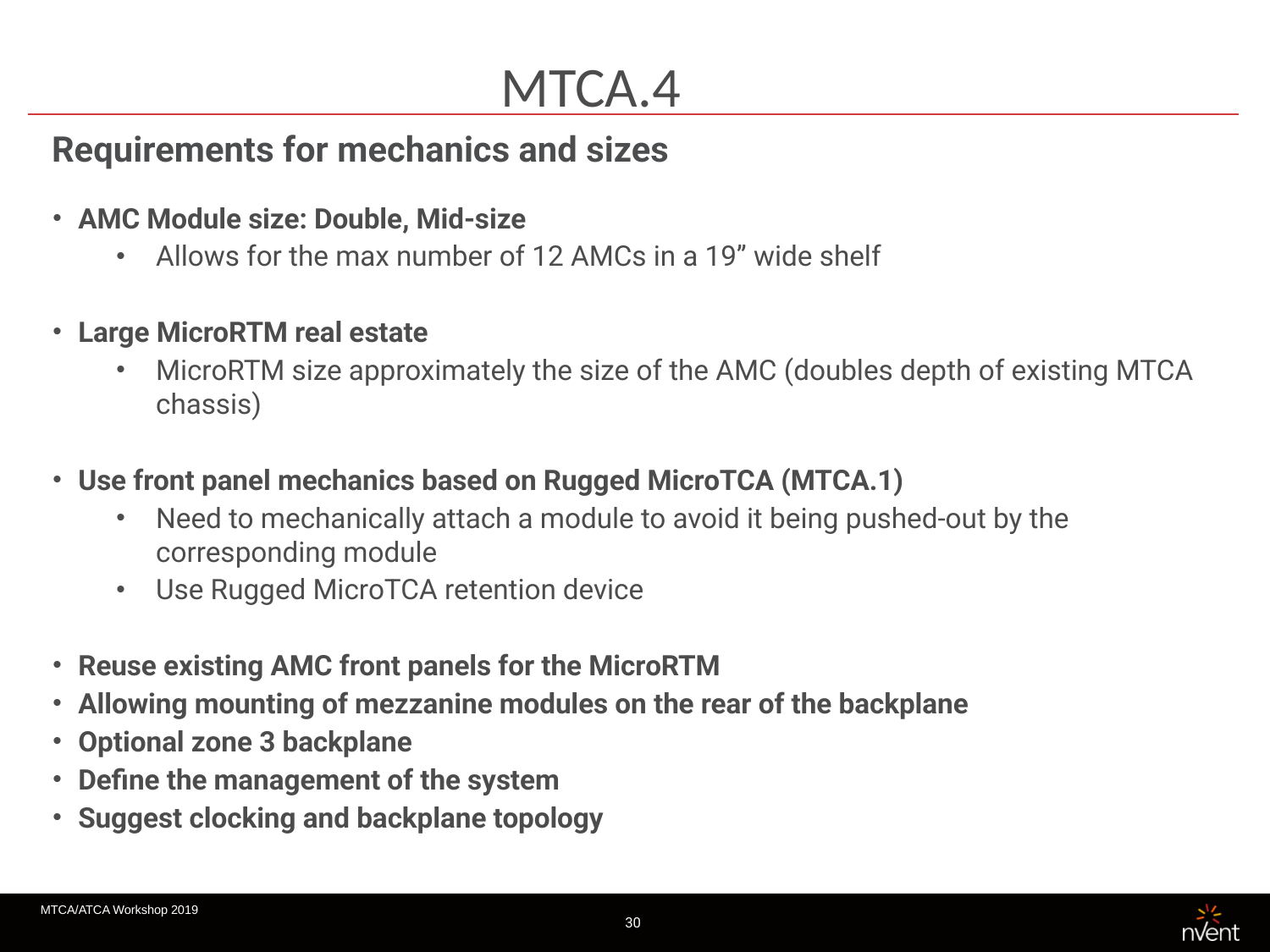

MTCA.4
Requirements for mechanics and sizes
AMC Module size: Double, Mid-size
Allows for the max number of 12 AMCs in a 19” wide shelf

Large MicroRTM real estate
MicroRTM size approximately the size of the AMC (doubles depth of existing MTCA chassis)

Use front panel mechanics based on Rugged MicroTCA (MTCA.1)
Need to mechanically attach a module to avoid it being pushed-out by the corresponding module
Use Rugged MicroTCA retention device

Reuse existing AMC front panels for the MicroRTM
Allowing mounting of mezzanine modules on the rear of the backplane
Optional zone 3 backplane
Define the management of the system
Suggest clocking and backplane topology
MTCA/ATCA Workshop 2019